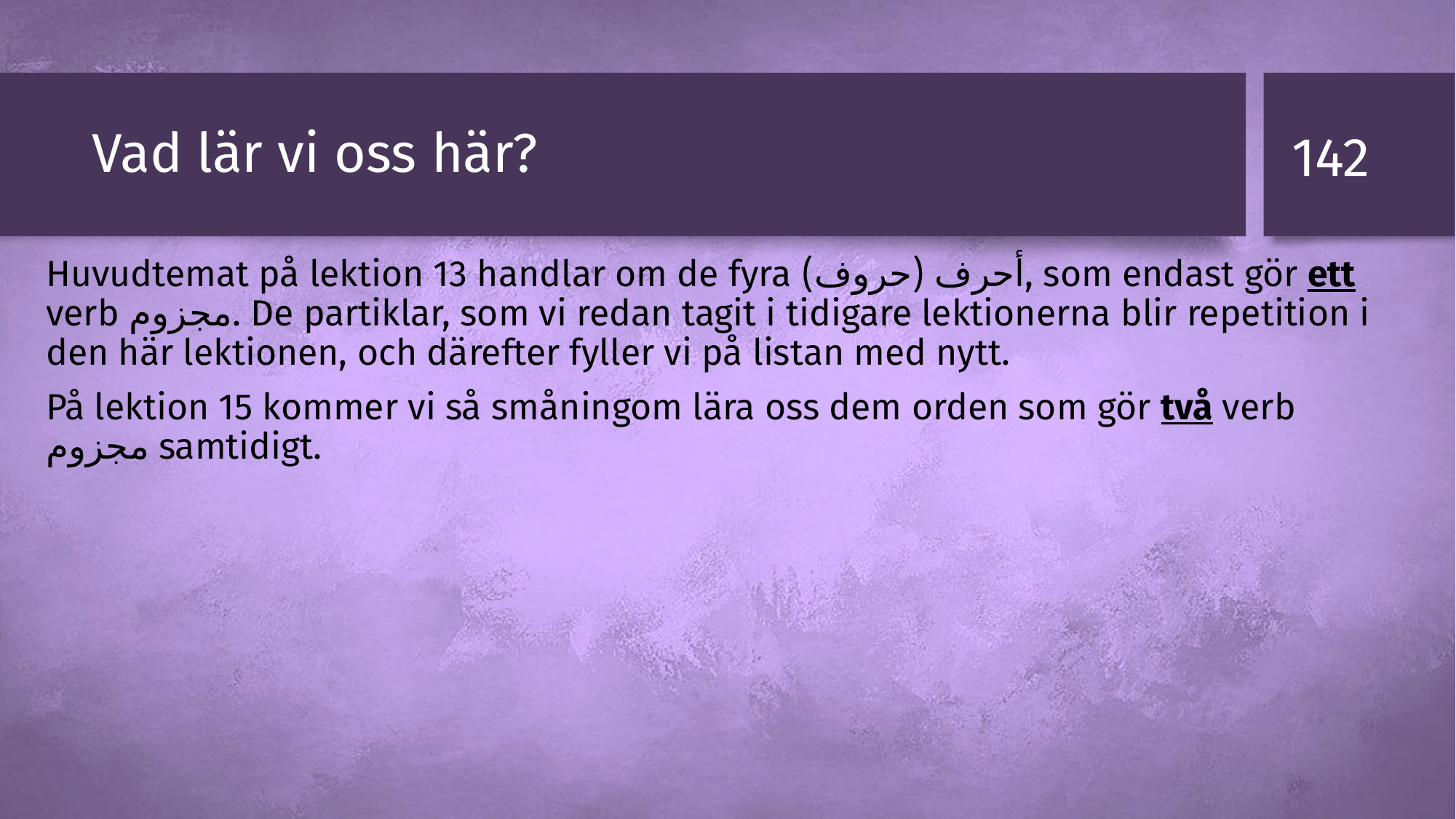

142
# Vad lär vi oss här?
Huvudtemat på lektion 13 handlar om de fyra أحرف (حروف), som endast gör ett verb مجزوم. De partiklar, som vi redan tagit i tidigare lektionerna blir repetition i den här lektionen, och därefter fyller vi på listan med nytt.
På lektion 15 kommer vi så småningom lära oss dem orden som gör två verb مجزوم samtidigt.